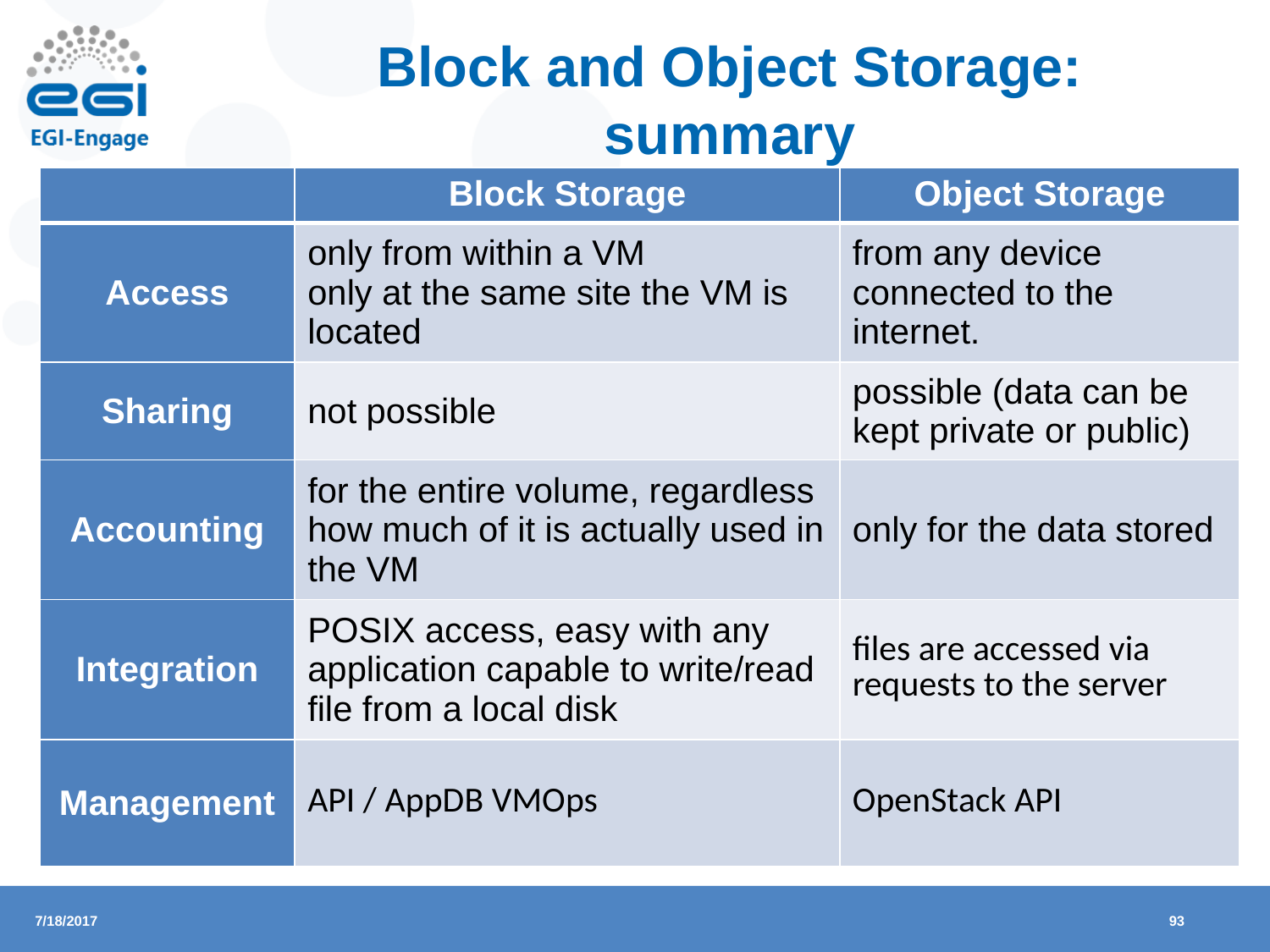

Block and Object Storage: summary
|  | Block Storage | Object Storage |
| --- | --- | --- |
| Access | only from within a VM only at the same site the VM is located | from any device connected to the internet. |
| Sharing | not possible | possible (data can be kept private or public) |
| Accounting | for the entire volume, regardless how much of it is actually used in the VM | only for the data stored |
| Integration | POSIX access, easy with any application capable to write/read file from a local disk | files are accessed via requests to the server |
| Management | API / AppDB VMOps | OpenStack API |